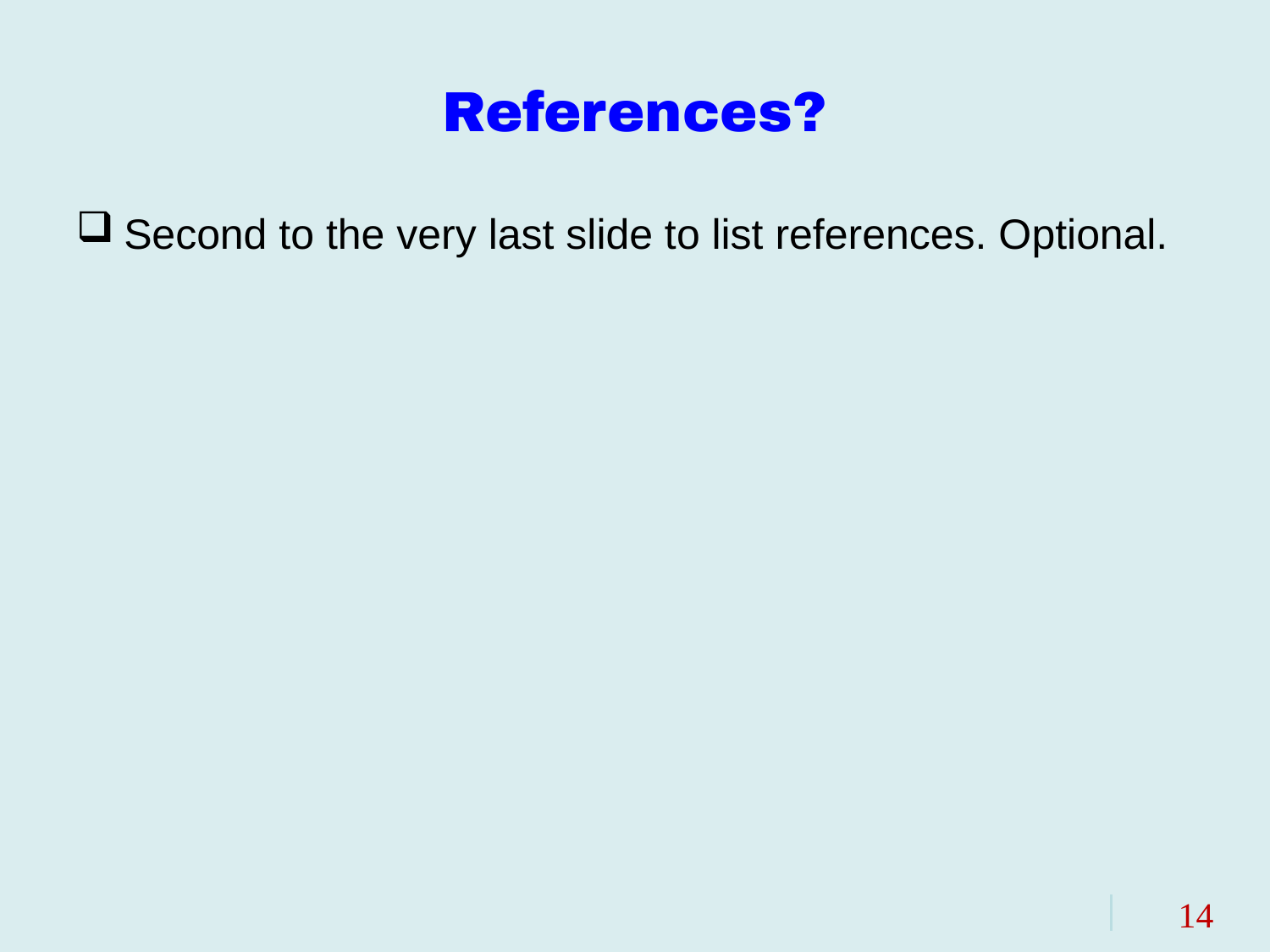

# References?
Second to the very last slide to list references. Optional.